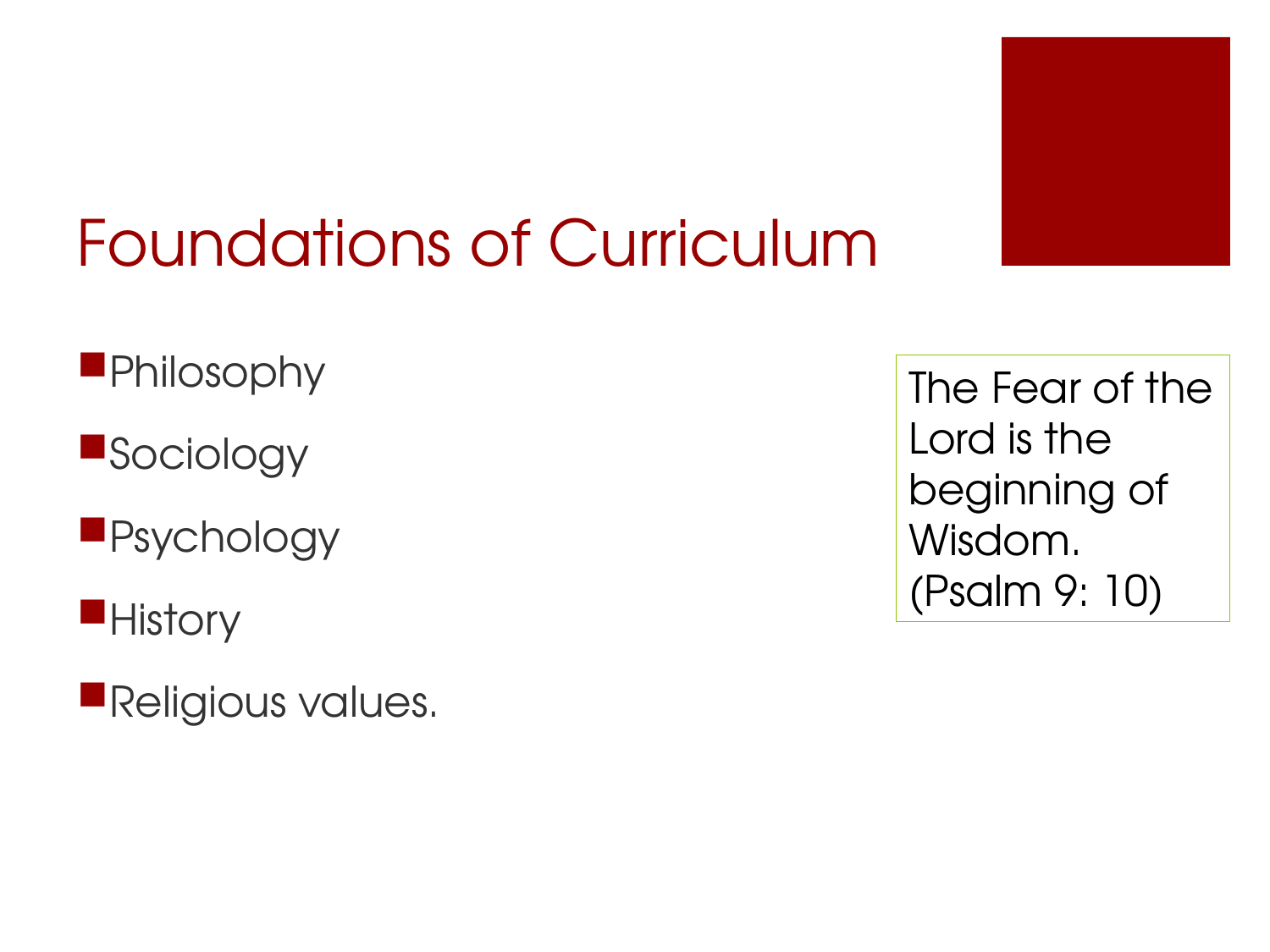

# Foundations of Curriculum
Philosophy
Sociology
Psychology
History
Religious values.
The Fear of the Lord is the beginning of  Wisdom. (Psalm 9: 10)